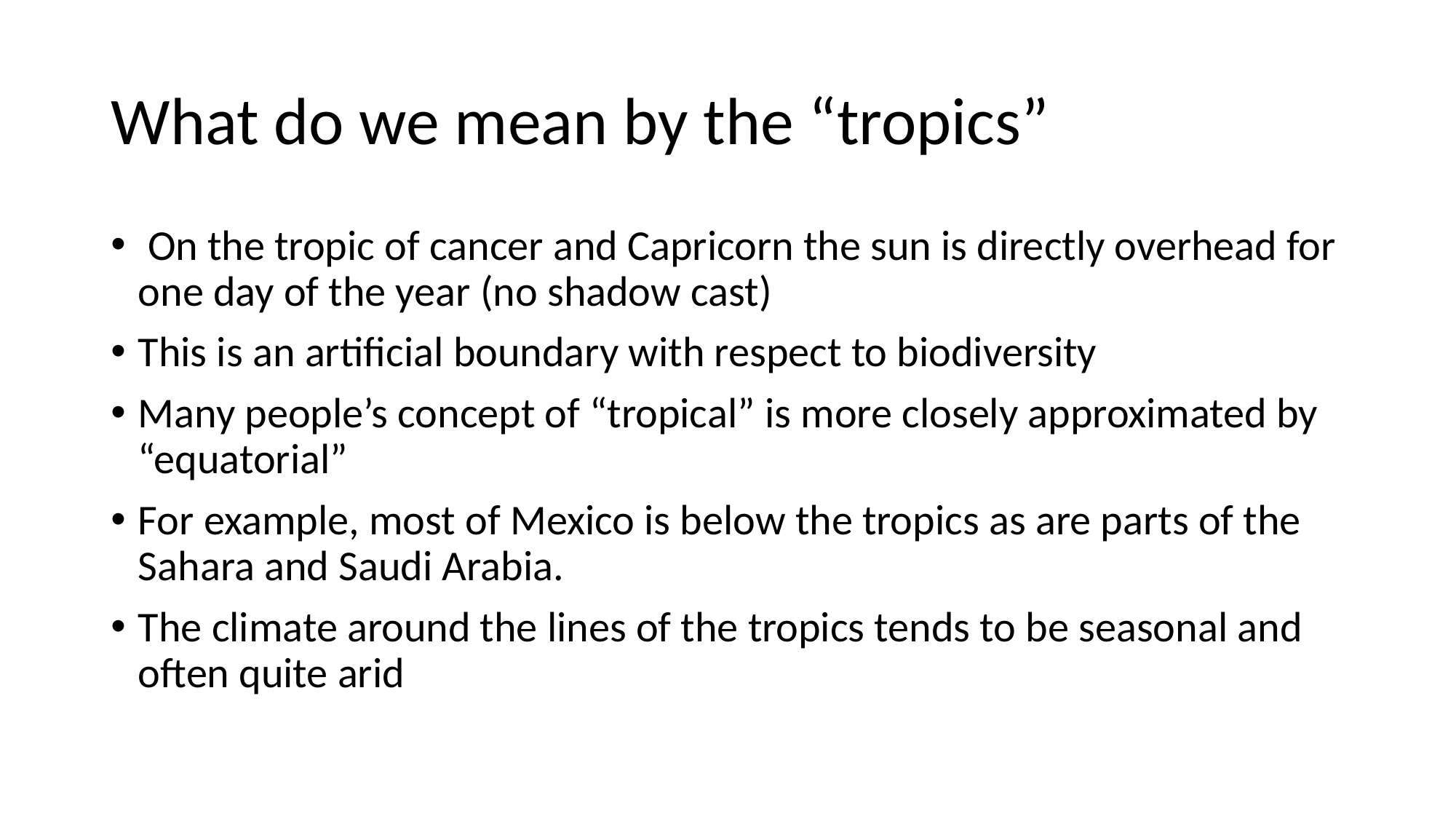

# What do we mean by the “tropics”
 On the tropic of cancer and Capricorn the sun is directly overhead for one day of the year (no shadow cast)
This is an artificial boundary with respect to biodiversity
Many people’s concept of “tropical” is more closely approximated by “equatorial”
For example, most of Mexico is below the tropics as are parts of the Sahara and Saudi Arabia.
The climate around the lines of the tropics tends to be seasonal and often quite arid